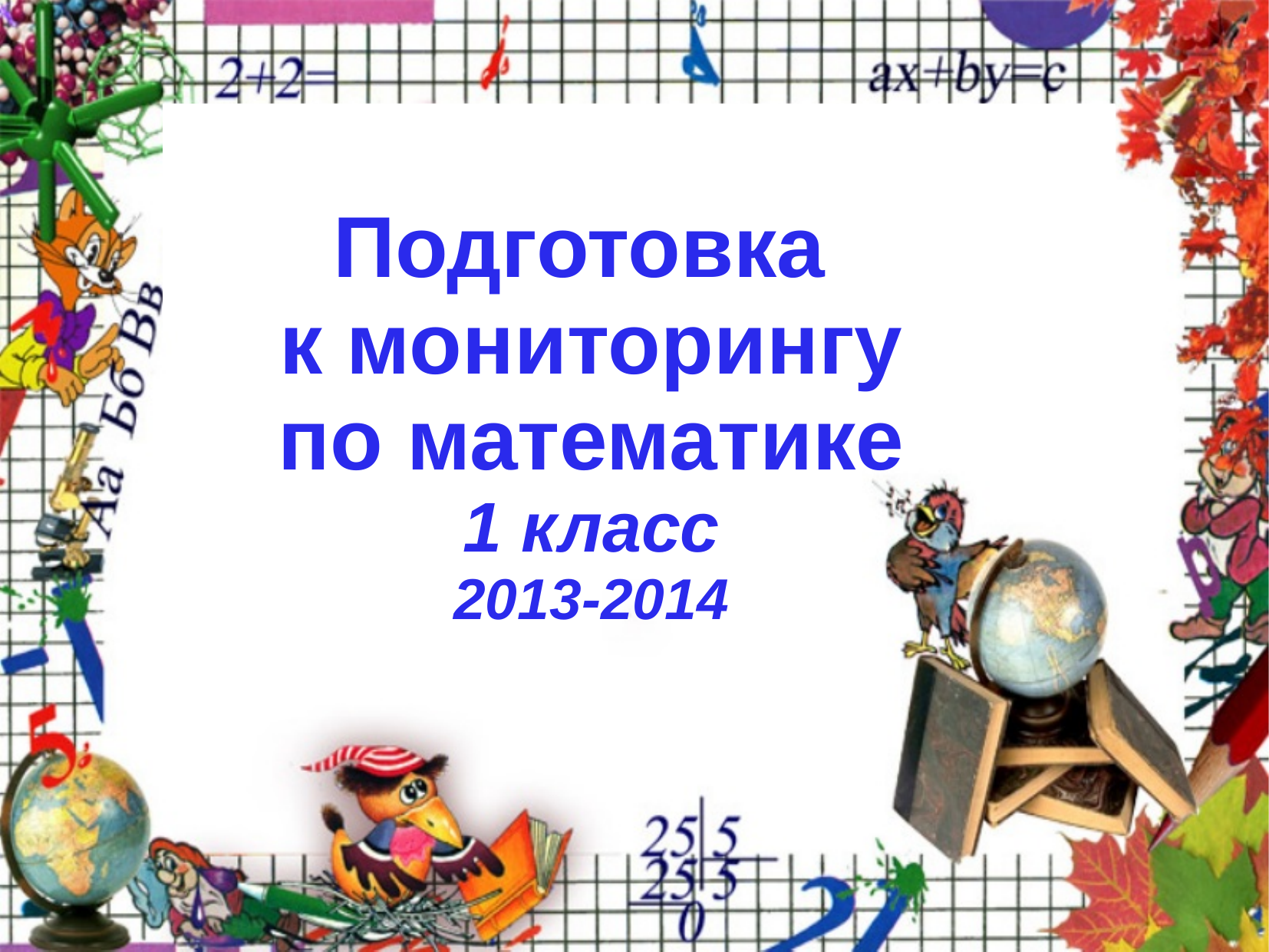

Подготовка
к мониторингу по математике
1 класс
2013-2014